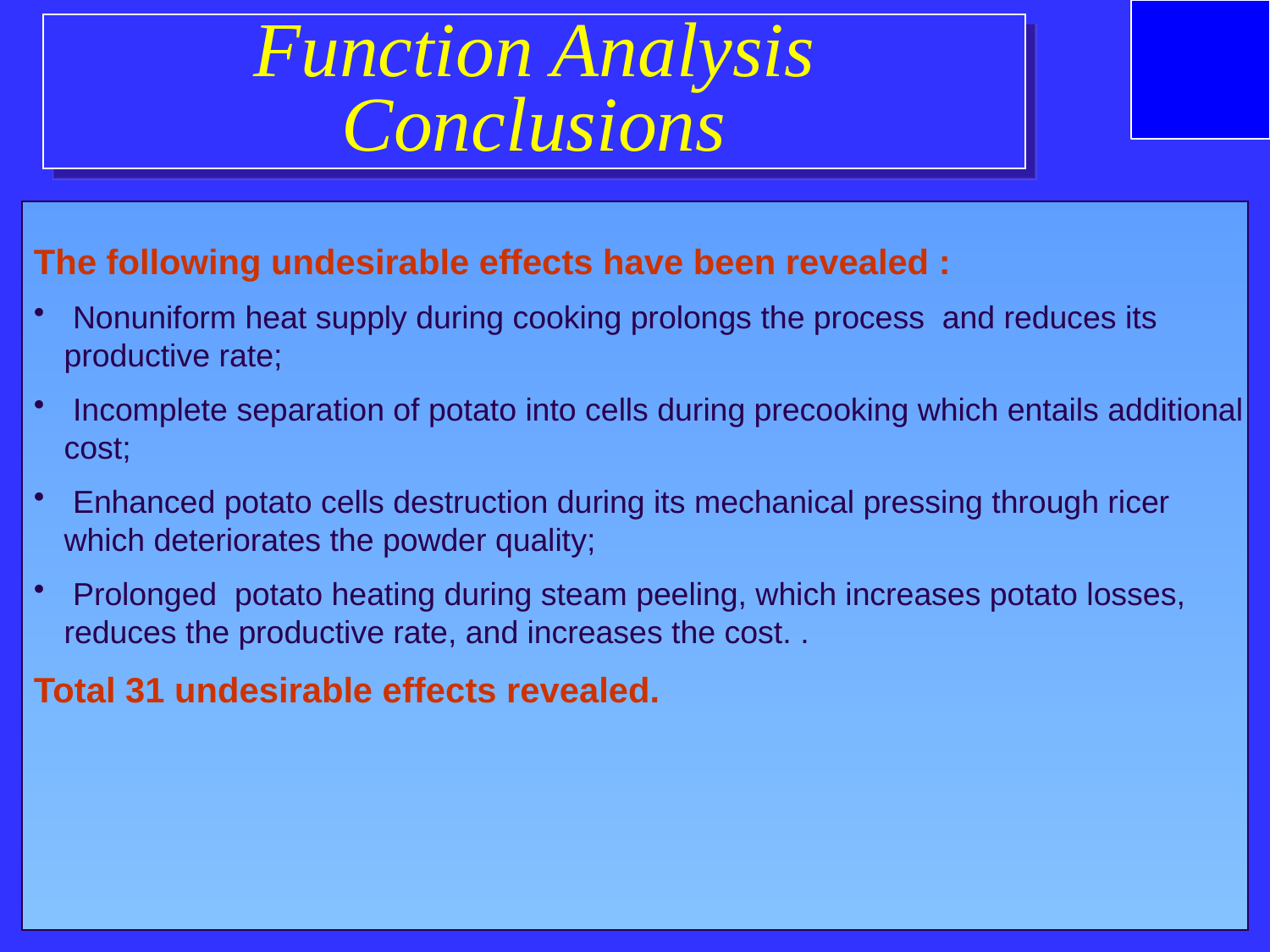

# Function Analysis Conclusions

The following undesirable effects have been revealed :
 Nonuniform heat supply during cooking prolongs the process  and reduces its productive rate;
 Incomplete separation of potato into cells during precooking which entails additional cost;
 Enhanced potato cells destruction during its mechanical pressing through ricer which deteriorates the powder quality;
 Prolonged  potato heating during steam peeling, which increases potato losses, reduces the productive rate, and increases the cost. .
Total 31 undesirable effects revealed.